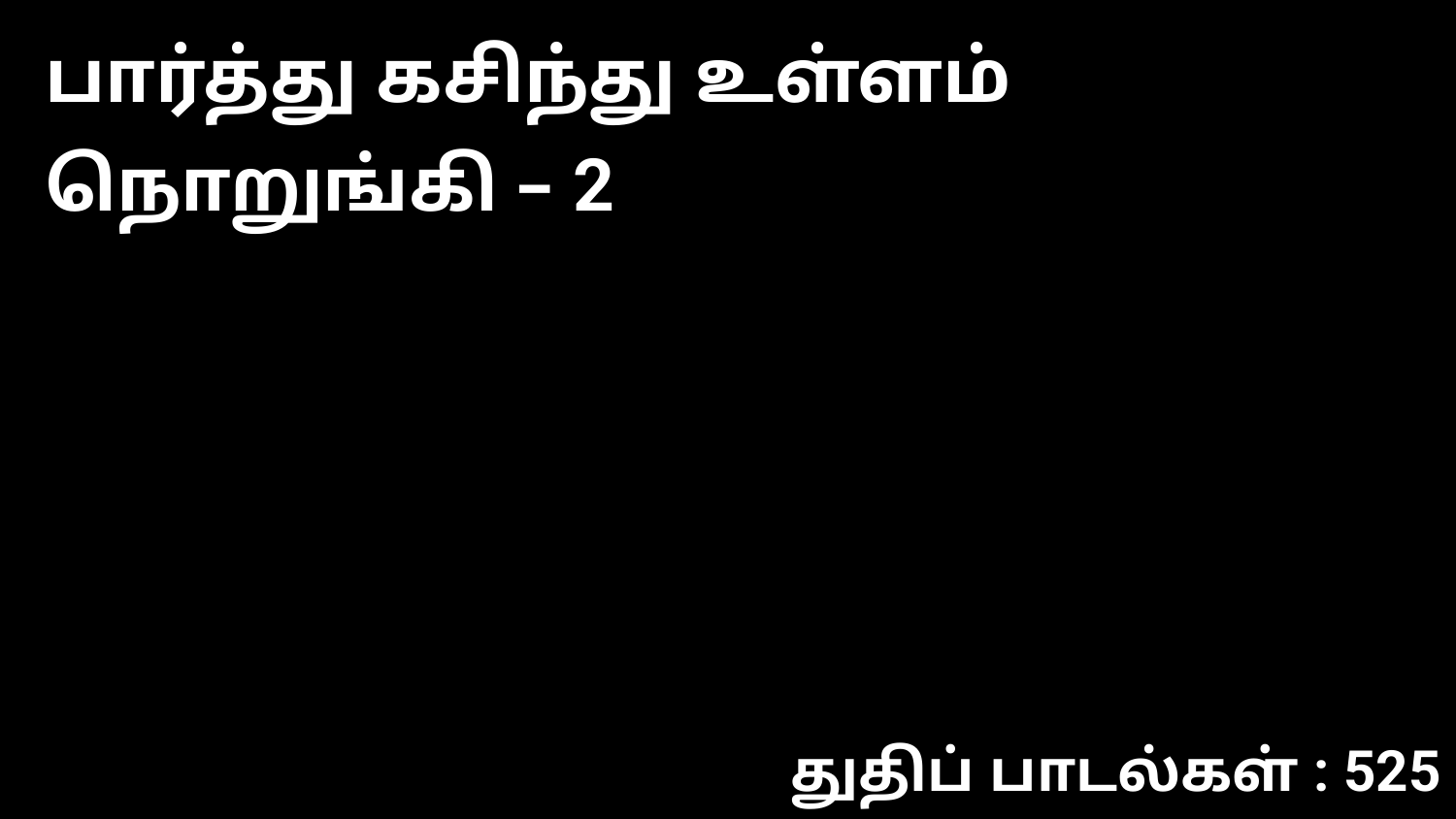

பார்த்து கசிந்து உள்ளம் நொறுங்கி – 2
துதிப் பாடல்கள் : 525